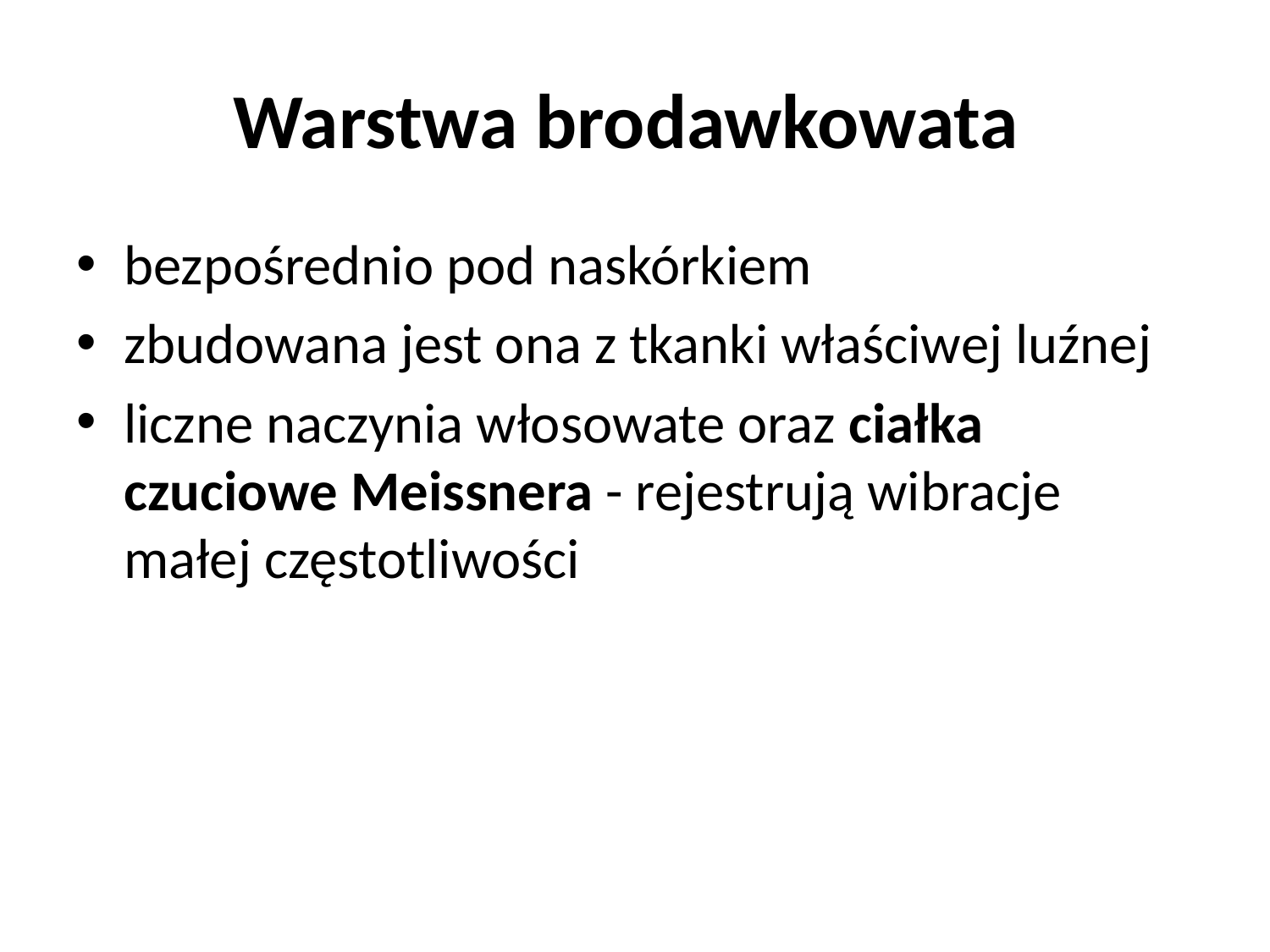

# Warstwa brodawkowata
bezpośrednio pod naskórkiem
zbudowana jest ona z tkanki właściwej luźnej
liczne naczynia włosowate oraz ciałka czuciowe Meissnera - rejestrują wibracje małej częstotliwości